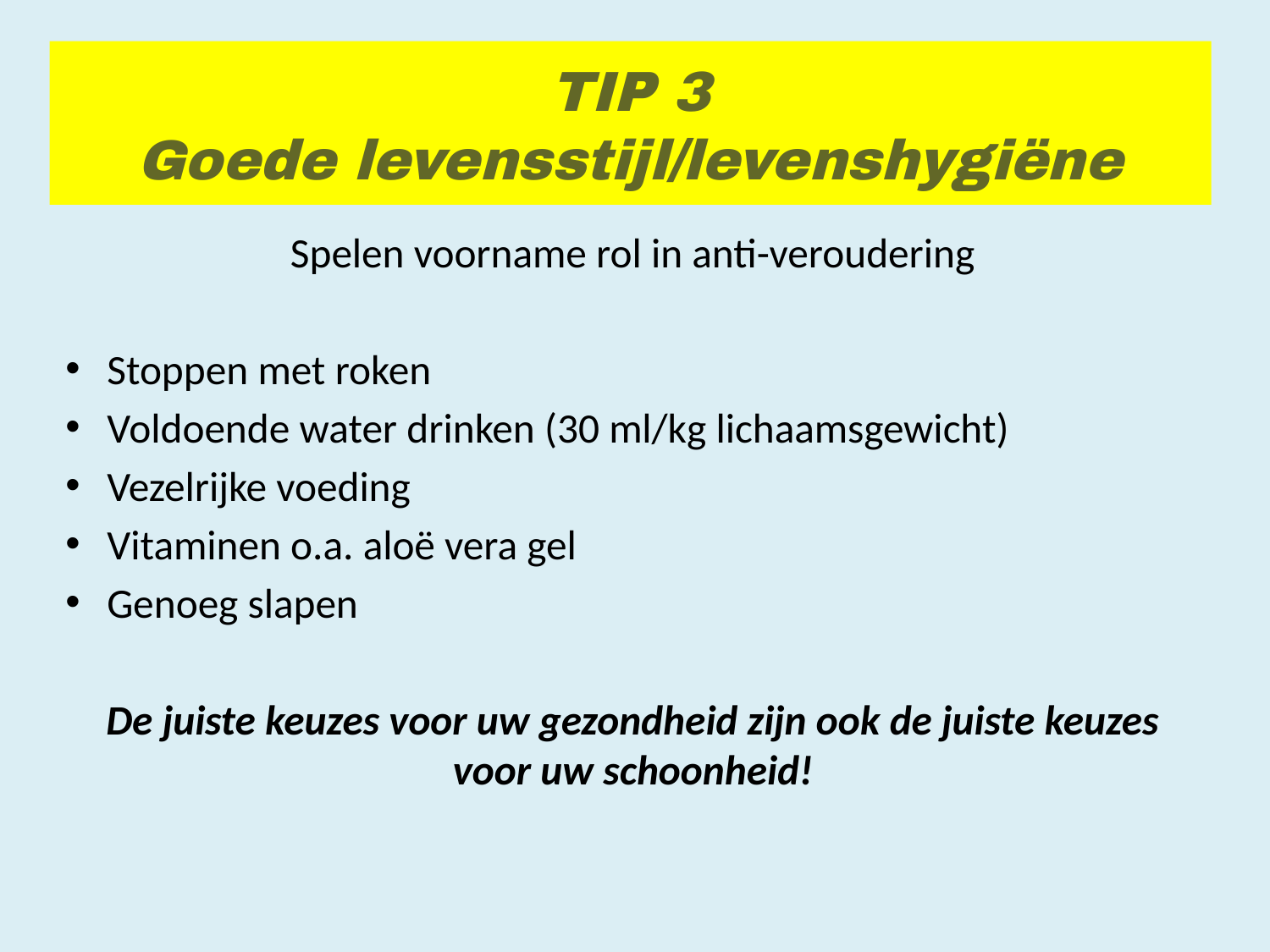

# TIP 3 Goede levensstijl/levenshygiëne
Spelen voorname rol in anti-veroudering

Stoppen met roken
Voldoende water drinken (30 ml/kg lichaamsgewicht)
Vezelrijke voeding
Vitaminen o.a. aloë vera gel
Genoeg slapen

De juiste keuzes voor uw gezondheid zijn ook de juiste keuzes voor uw schoonheid!